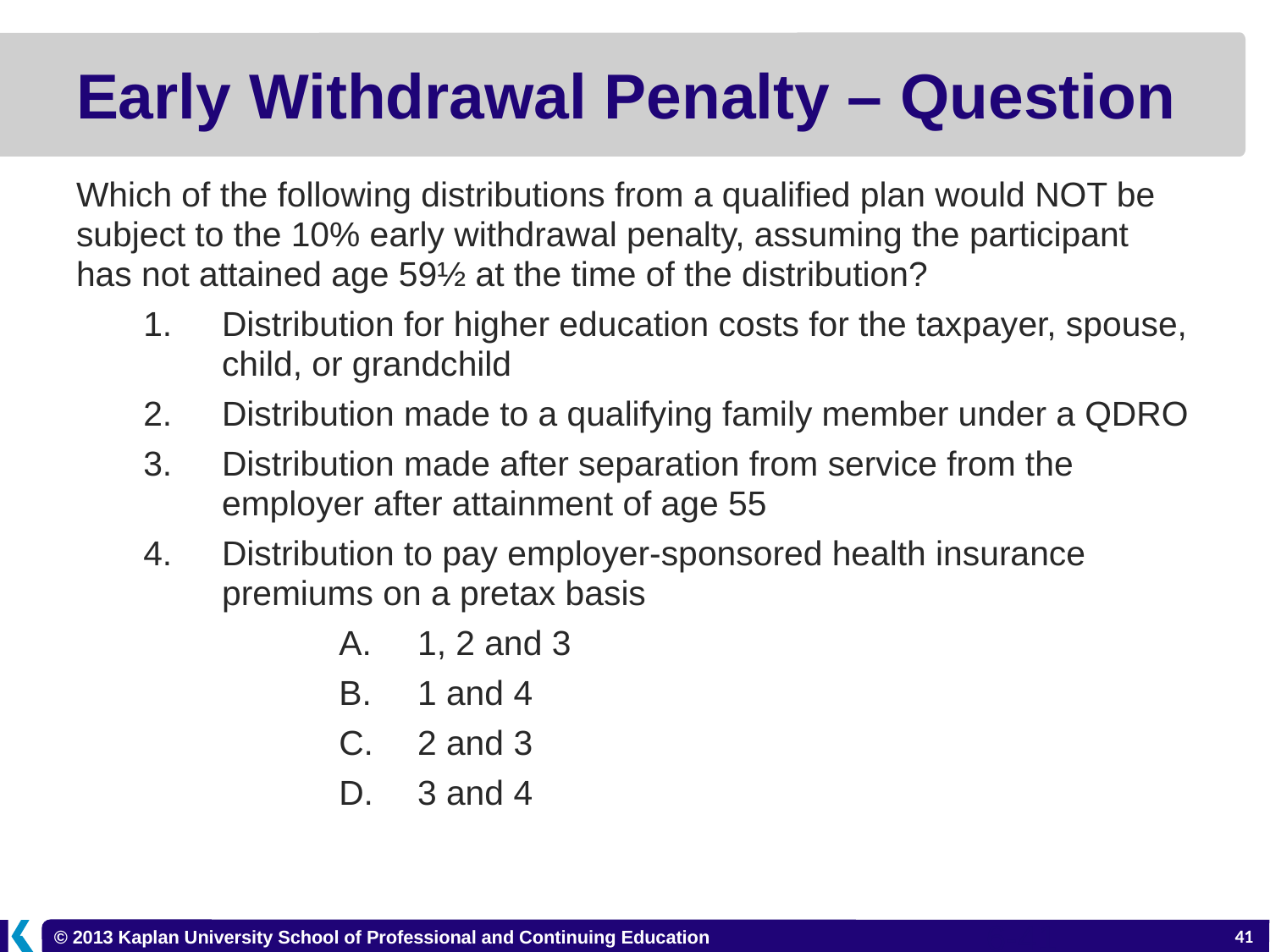

# Early Withdrawal Penalty – Question
Which of the following distributions from a qualified plan would NOT be subject to the 10% early withdrawal penalty, assuming the participant has not attained age 59½ at the time of the distribution?
Distribution for higher education costs for the taxpayer, spouse, child, or grandchild
Distribution made to a qualifying family member under a QDRO
Distribution made after separation from service from the employer after attainment of age 55
Distribution to pay employer-sponsored health insurance premiums on a pretax basis
1, 2 and 3
1 and 4
2 and 3
3 and 4
6-41